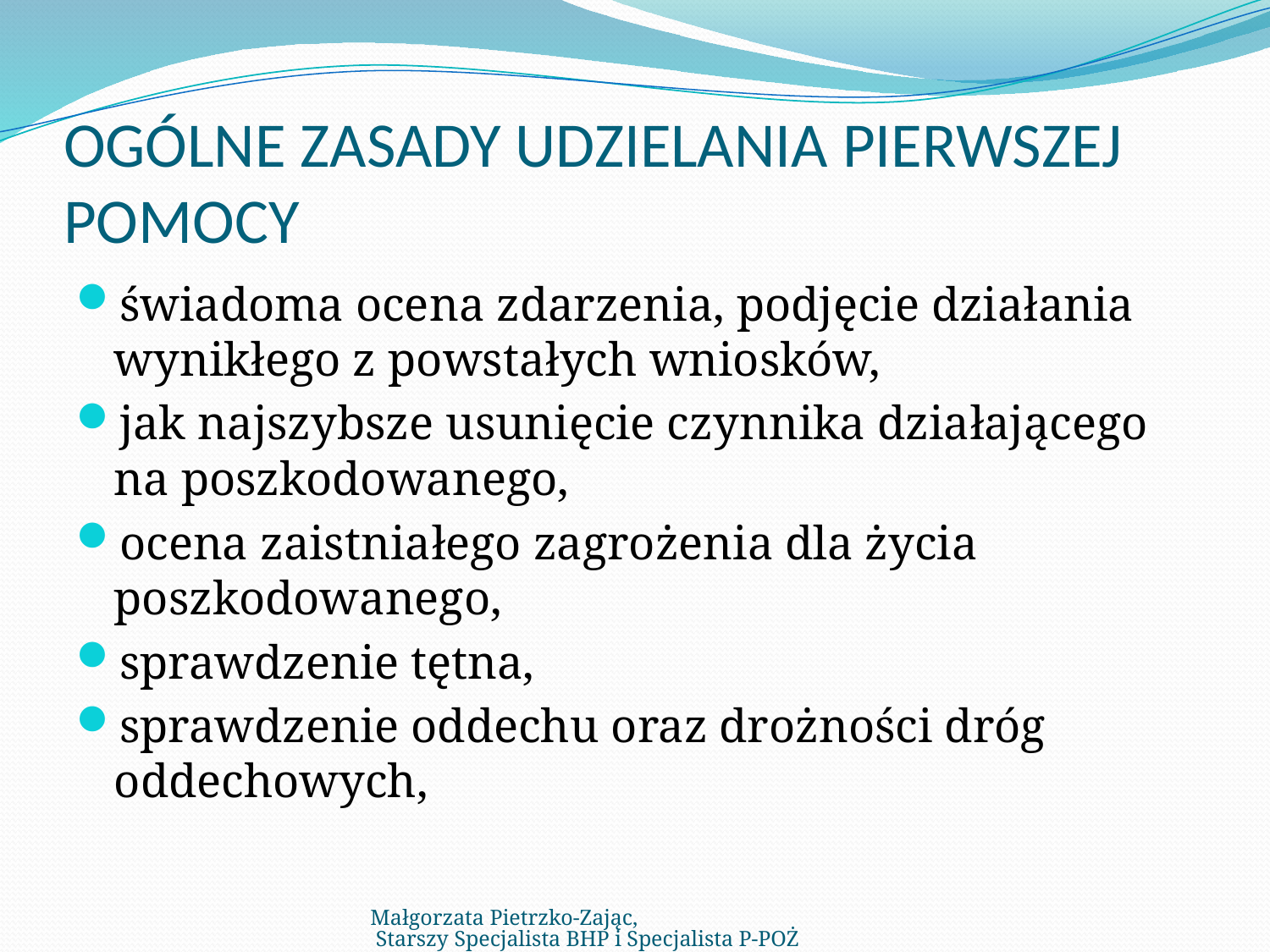

# OGÓLNE ZASADY UDZIELANIA PIERWSZEJ POMOCY
świadoma ocena zdarzenia, podjęcie działania wynikłego z powstałych wniosków,
jak najszybsze usunięcie czynnika działającego na poszkodowanego,
ocena zaistniałego zagrożenia dla życia poszkodowanego,
sprawdzenie tętna,
sprawdzenie oddechu oraz drożności dróg oddechowych,
Małgorzata Pietrzko-Zając,                                    Starszy Specjalista BHP i Specjalista P-POŻ